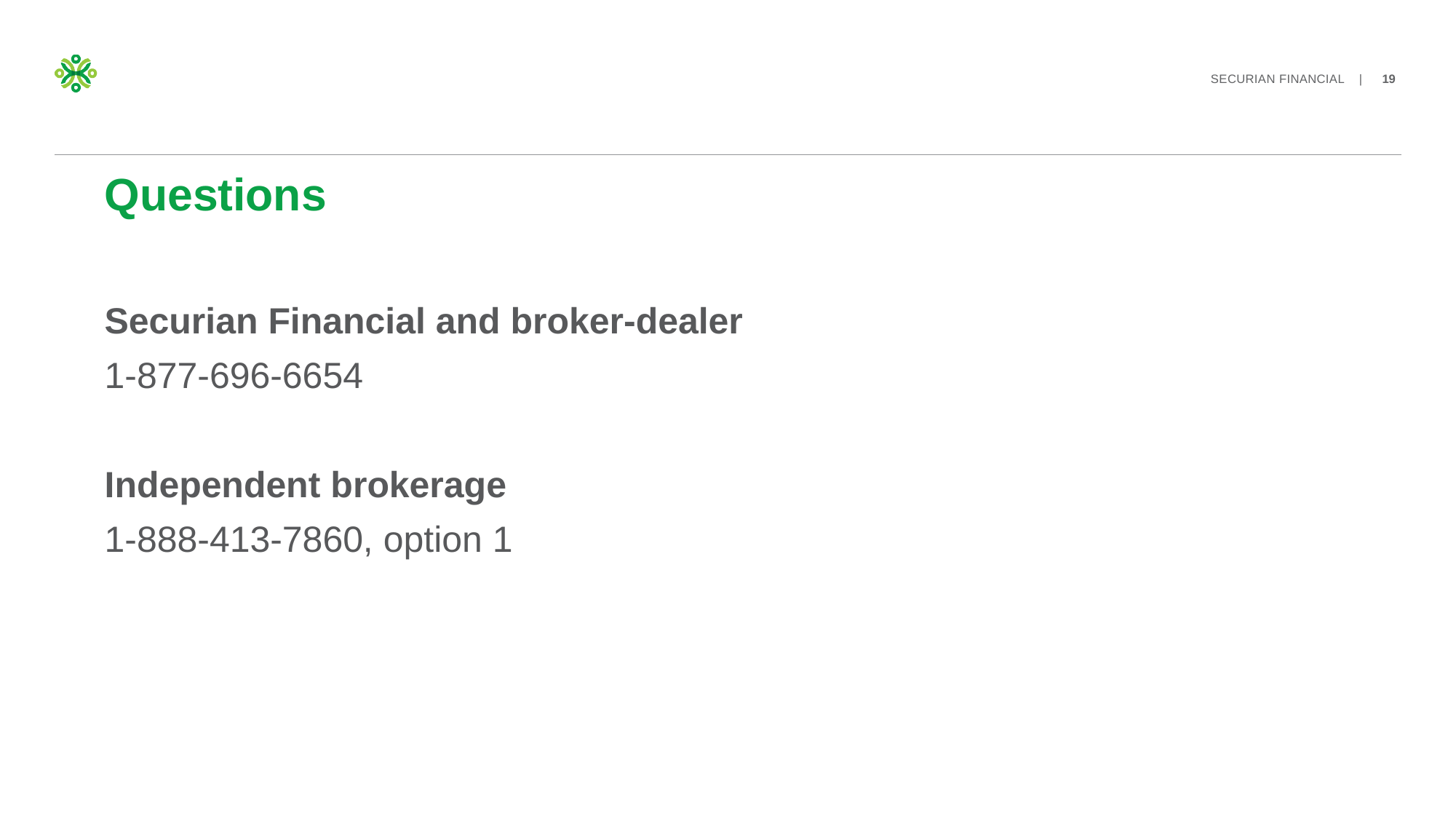

# Questions

Securian Financial and broker-dealer
1-877-696-6654

Independent brokerage
1-888-413-7860, option 1